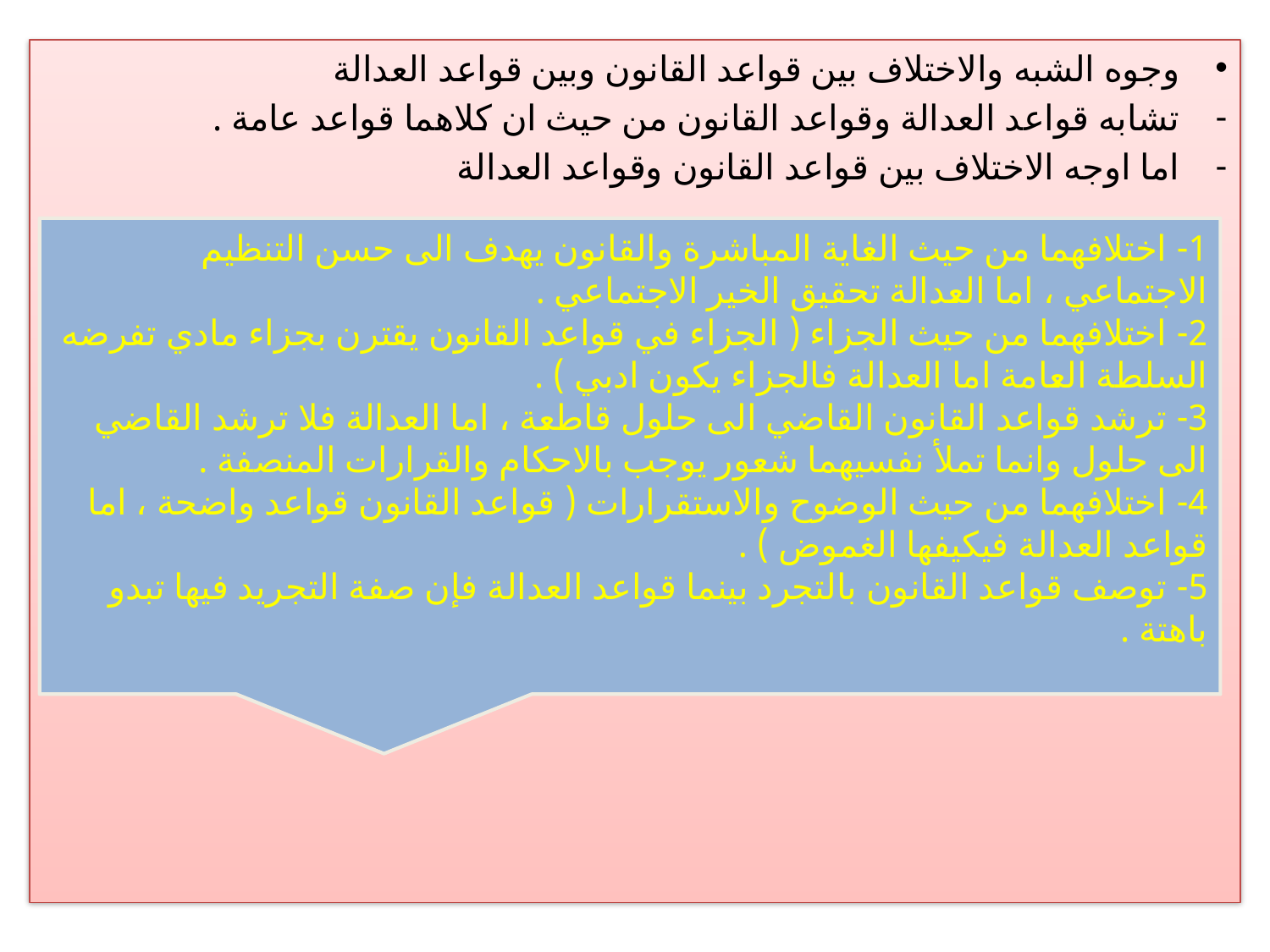

وجوه الشبه والاختلاف بين قواعد القانون وبين قواعد العدالة
تشابه قواعد العدالة وقواعد القانون من حيث ان كلاهما قواعد عامة .
اما اوجه الاختلاف بين قواعد القانون وقواعد العدالة
1- اختلافهما من حيث الغاية المباشرة والقانون يهدف الى حسن التنظيم الاجتماعي ، اما العدالة تحقيق الخير الاجتماعي .
2- اختلافهما من حيث الجزاء ( الجزاء في قواعد القانون يقترن بجزاء مادي تفرضه السلطة العامة اما العدالة فالجزاء يكون ادبي ) .
3- ترشد قواعد القانون القاضي الى حلول قاطعة ، اما العدالة فلا ترشد القاضي الى حلول وانما تملأ نفسيهما شعور يوجب بالاحكام والقرارات المنصفة .
4- اختلافهما من حيث الوضوح والاستقرارات ( قواعد القانون قواعد واضحة ، اما قواعد العدالة فيكيفها الغموض ) .
5- توصف قواعد القانون بالتجرد بينما قواعد العدالة فإن صفة التجريد فيها تبدو باهتة .